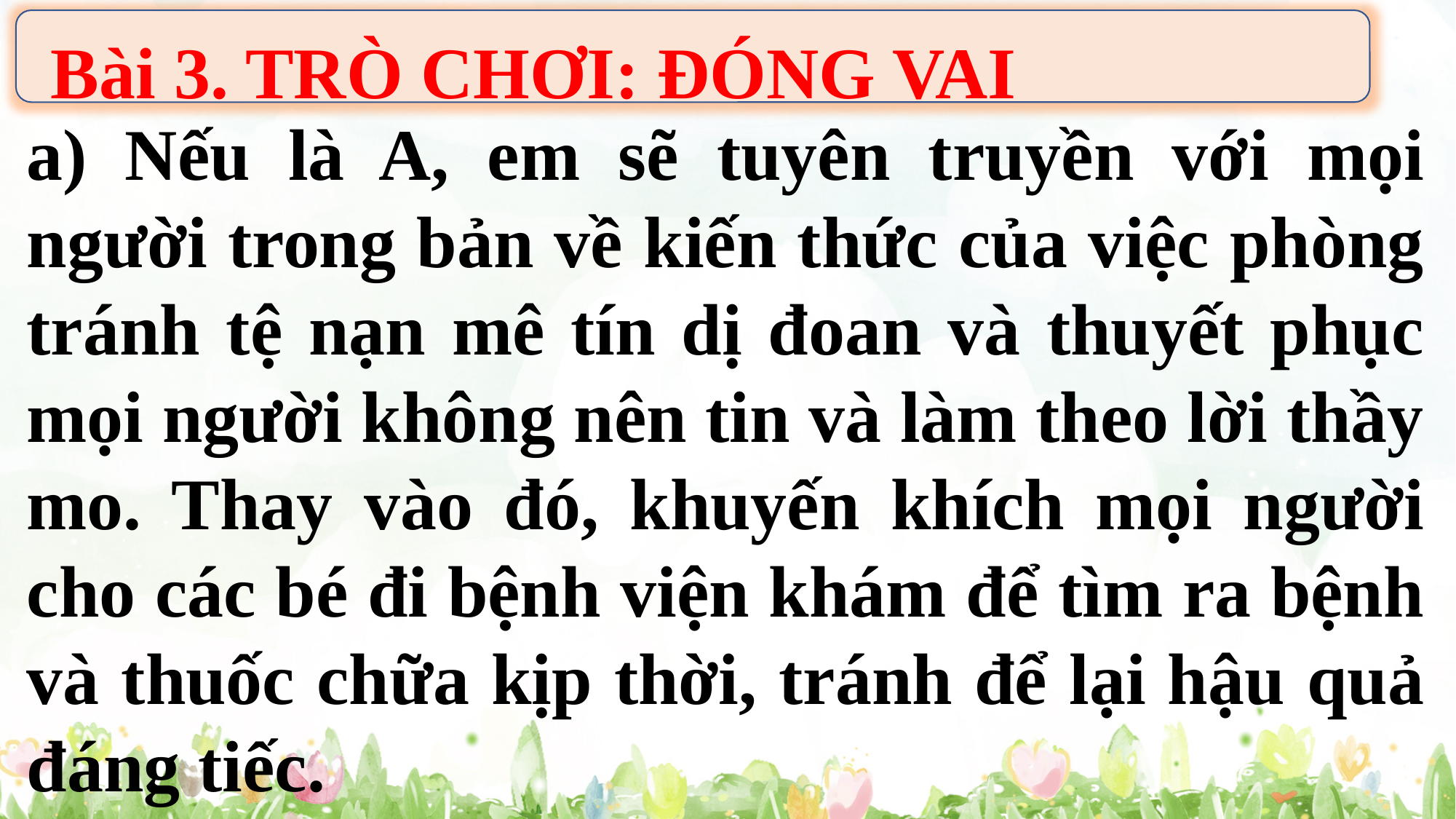

Bài 3. TRÒ CHƠI: ĐÓNG VAI
a) Nếu là A, em sẽ tuyên truyền với mọi người trong bản về kiến thức của việc phòng tránh tệ nạn mê tín dị đoan và thuyết phục mọi người không nên tin và làm theo lời thầy mo. Thay vào đó, khuyến khích mọi người cho các bé đi bệnh viện khám để tìm ra bệnh và thuốc chữa kịp thời, tránh để lại hậu quả đáng tiếc.